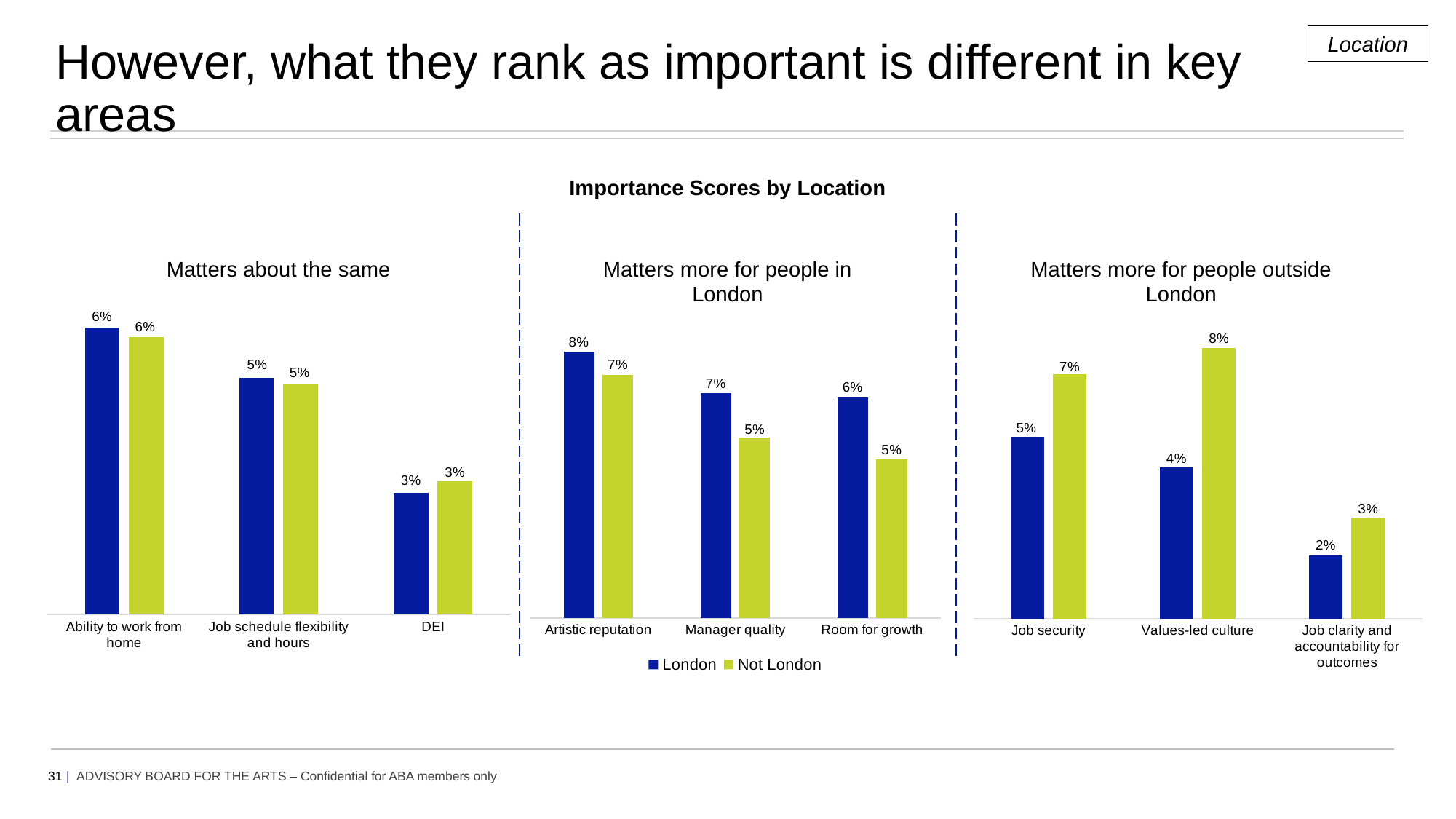

Location
# However, what they rank as important is different in key areas
Importance Scores by Location
Matters about the same
Matters more for people in London
Matters more for people outside London

### Chart

| Category | London | Not London |
|---|---|---|
| Ability to work from home | 0.06063430424690255 | 0.05875740423763701 |
| Job schedule flexibility and hours | 0.050149940321006094 | 0.0486766874781216 |
| DEI | 0.025756155805763317 | 0.02824663712022051 |

### Chart

| Category | London | Not London |
|---|---|---|
| Job security | 0.05232324574007177 | 0.07026619489636957 |
| Values-led culture | 0.04354937616104326 | 0.0778872269752927 |
| Job clarity and accountability for outcomes | 0.01824804564766705 | 0.028982103411874783 |

### Chart

| Category | London | Not London |
|---|---|---|
| Artistic reputation | 0.07808514504847748 | 0.07135795522766855 |
| Manager quality | 0.0658781929935335 | 0.052898633476270426 |
| Room for growth | 0.06470336686773114 | 0.04650740639536867 |